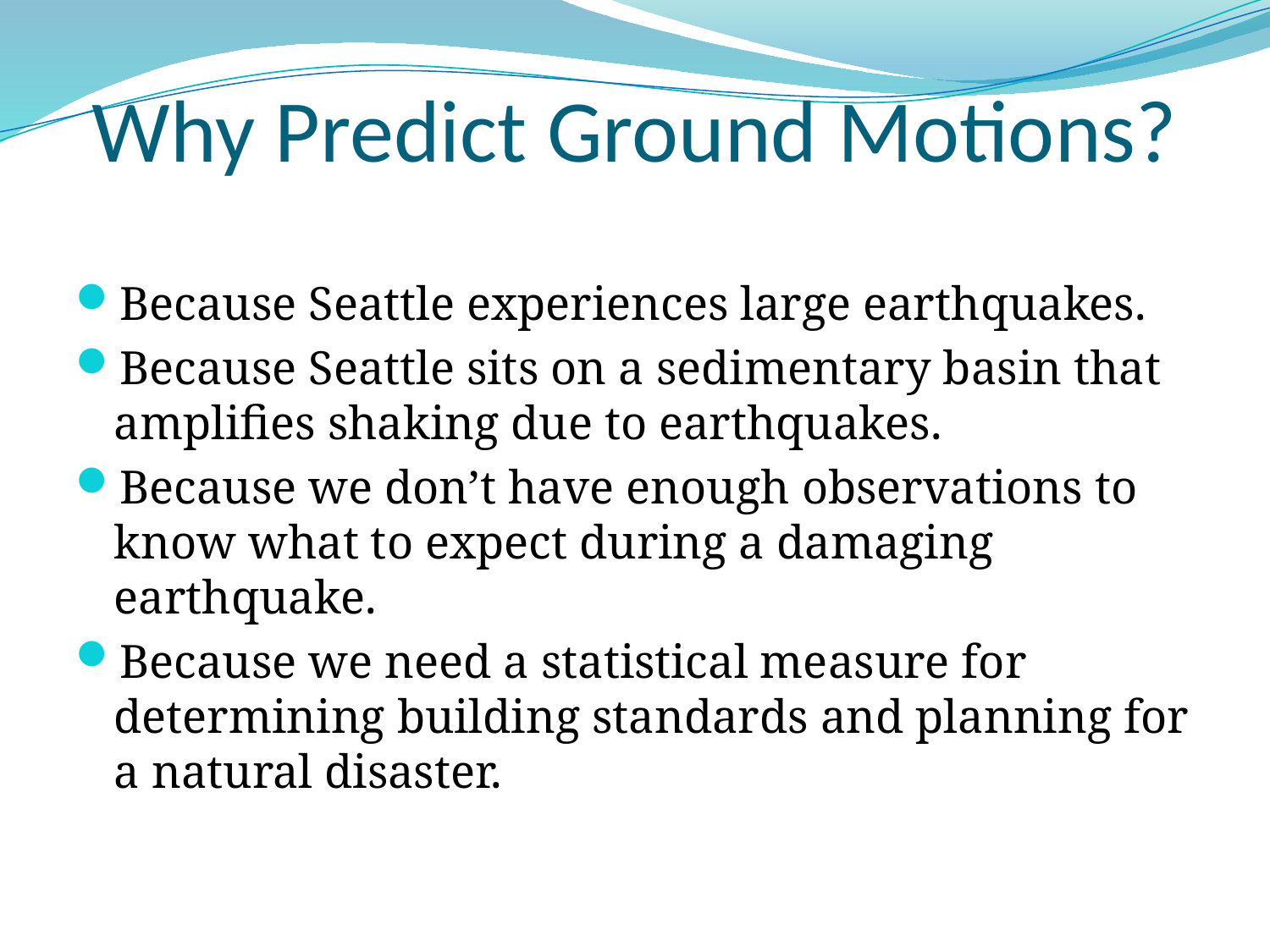

# Why Predict Ground Motions?
Because Seattle experiences large earthquakes.
Because Seattle sits on a sedimentary basin that amplifies shaking due to earthquakes.
Because we don’t have enough observations to know what to expect during a damaging earthquake.
Because we need a statistical measure for determining building standards and planning for a natural disaster.